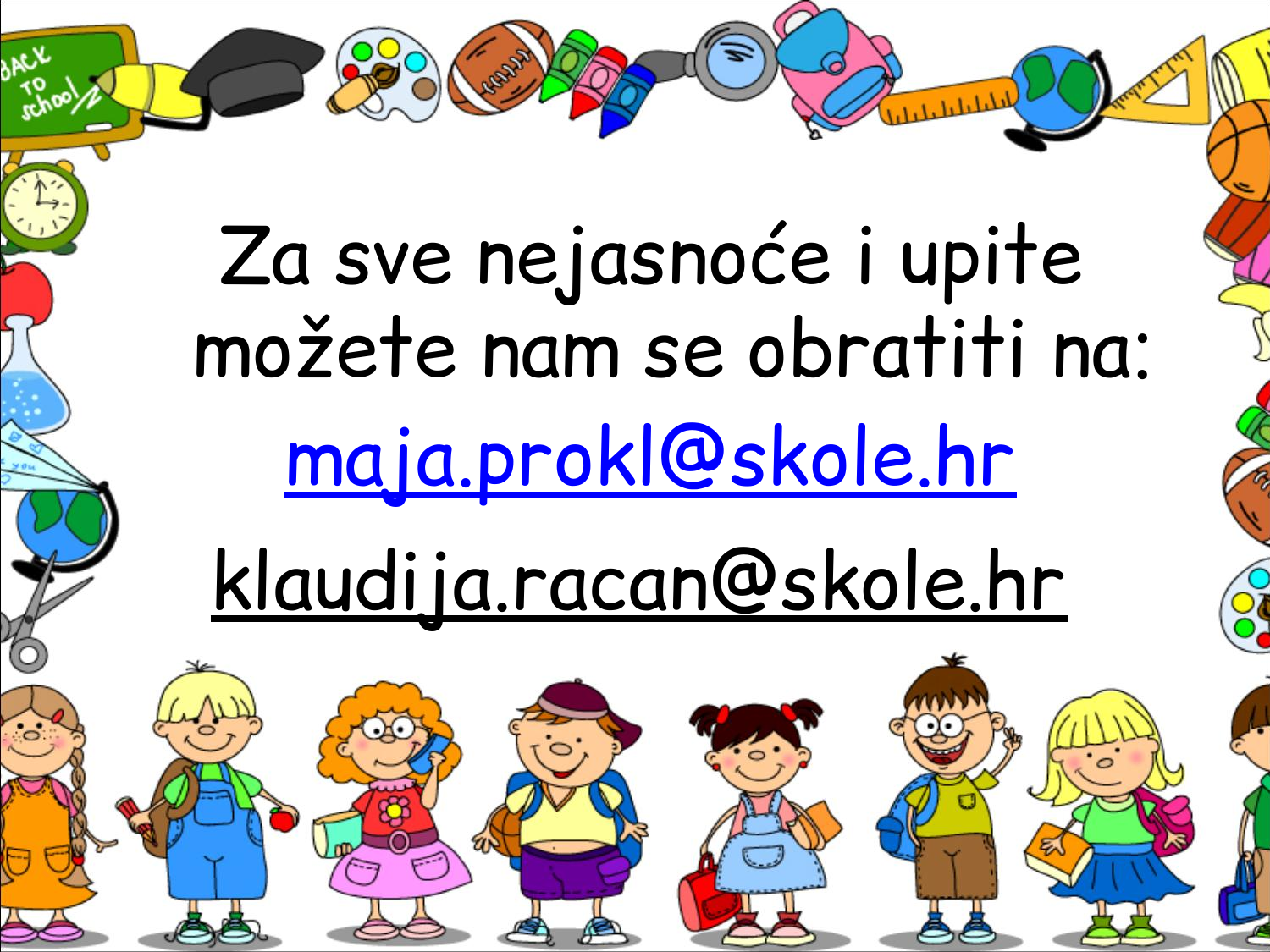

Za sve nejasnoće i upite možete nam se obratiti na:
maja.prokl@skole.hr
klaudija.racan@skole.hr